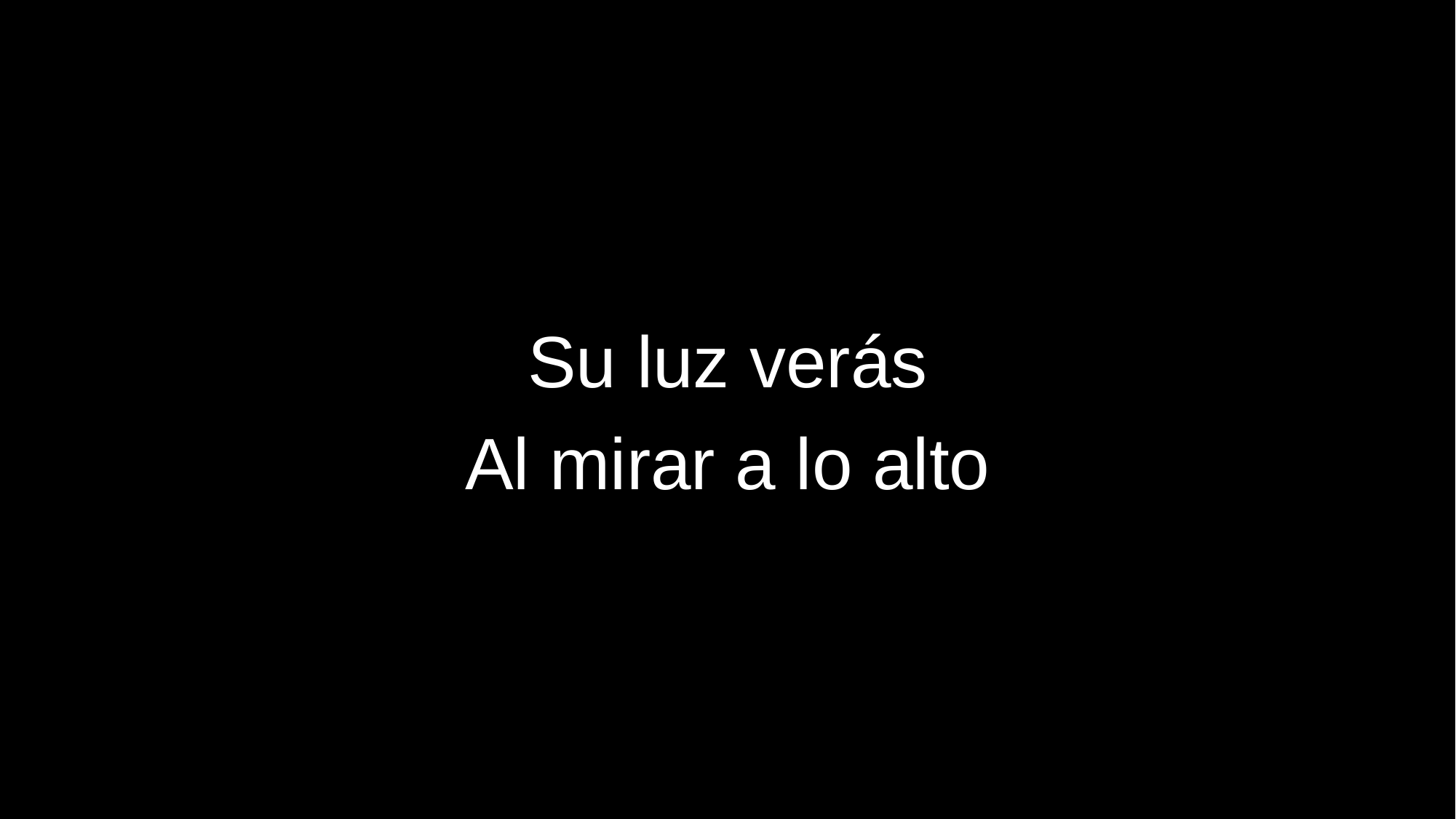

Su luz verás
Al mirar a lo alto